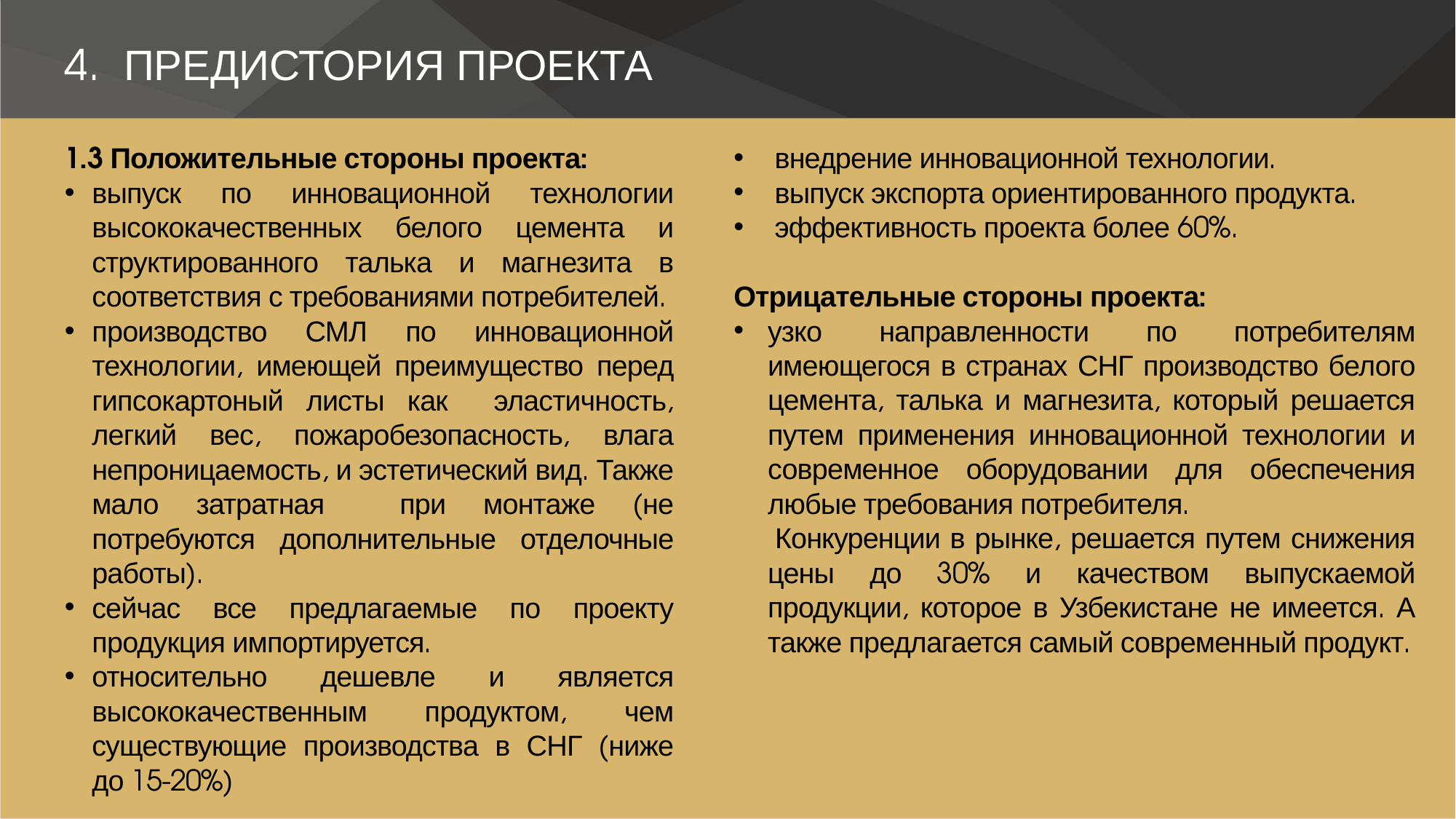

# 4.  ПРЕДИСТОРИЯ ПРОЕКТА
1.3 Положительные стороны проекта:
выпуск по инновационной технологии высококачественных белого цемента и структированного талька и магнезита в соответствия с требованиями потребителей.
производство СМЛ по инновационной технологии, имеющей преимущество перед гипсокартоный листы как  эластичность, легкий вес, пожаробезопасность, влага непроницаемость, и эстетический вид. Также мало затратная  при монтаже (не потребуются дополнительные отделочные работы).
сейчас все предлагаемые по проекту продукция импортируется.
относительно дешевле и является высококачественным продуктом, чем существующие производства в СНГ (ниже до 15-20%)

внедрение инновационной технологии.
выпуск экспорта ориентированного продукта.
эффективность проекта более 60%.

Отрицательные стороны проекта:
узко направленности по потребителям имеющегося в странах СНГ производство белого цемента, талька и магнезита, который решается путем применения инновационной технологии и современное оборудовании для обеспечения любые требования потребителя.
    Конкуренции в рынке, решается путем снижения цены до 30% и качеством выпускаемой продукции, которое в Узбекистане не имеется. А также предлагается самый современный продукт.